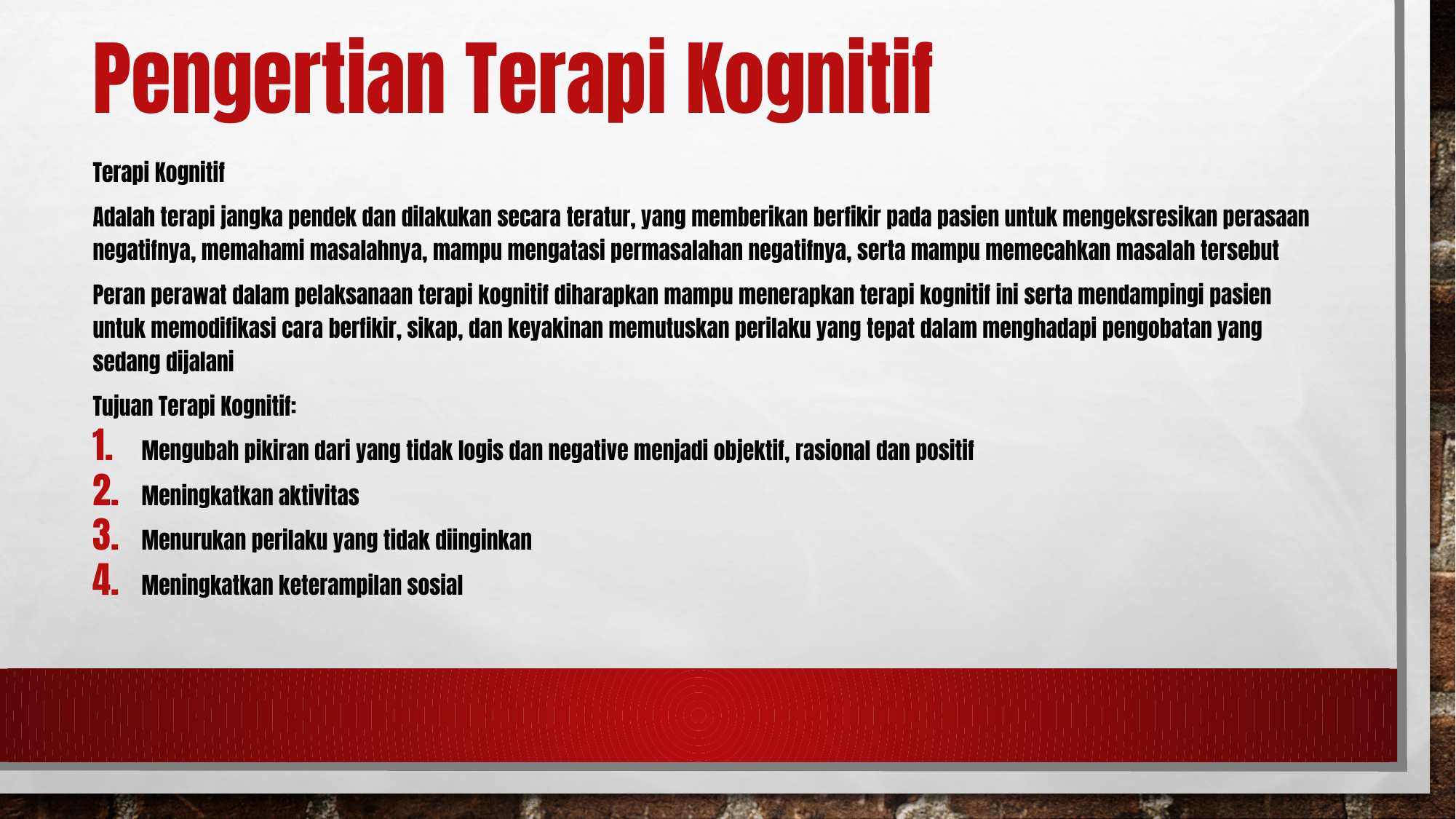

# Pengertian Terapi Kognitif
Terapi Kognitif
Adalah terapi jangka pendek dan dilakukan secara teratur, yang memberikan berfikir pada pasien untuk mengeksresikan perasaan negatifnya, memahami masalahnya, mampu mengatasi permasalahan negatifnya, serta mampu memecahkan masalah tersebut
Peran perawat dalam pelaksanaan terapi kognitif diharapkan mampu menerapkan terapi kognitif ini serta mendampingi pasien untuk memodifikasi cara berfikir, sikap, dan keyakinan memutuskan perilaku yang tepat dalam menghadapi pengobatan yang sedang dijalani
Tujuan Terapi Kognitif:
Mengubah pikiran dari yang tidak logis dan negative menjadi objektif, rasional dan positif
Meningkatkan aktivitas
Menurukan perilaku yang tidak diinginkan
Meningkatkan keterampilan sosial